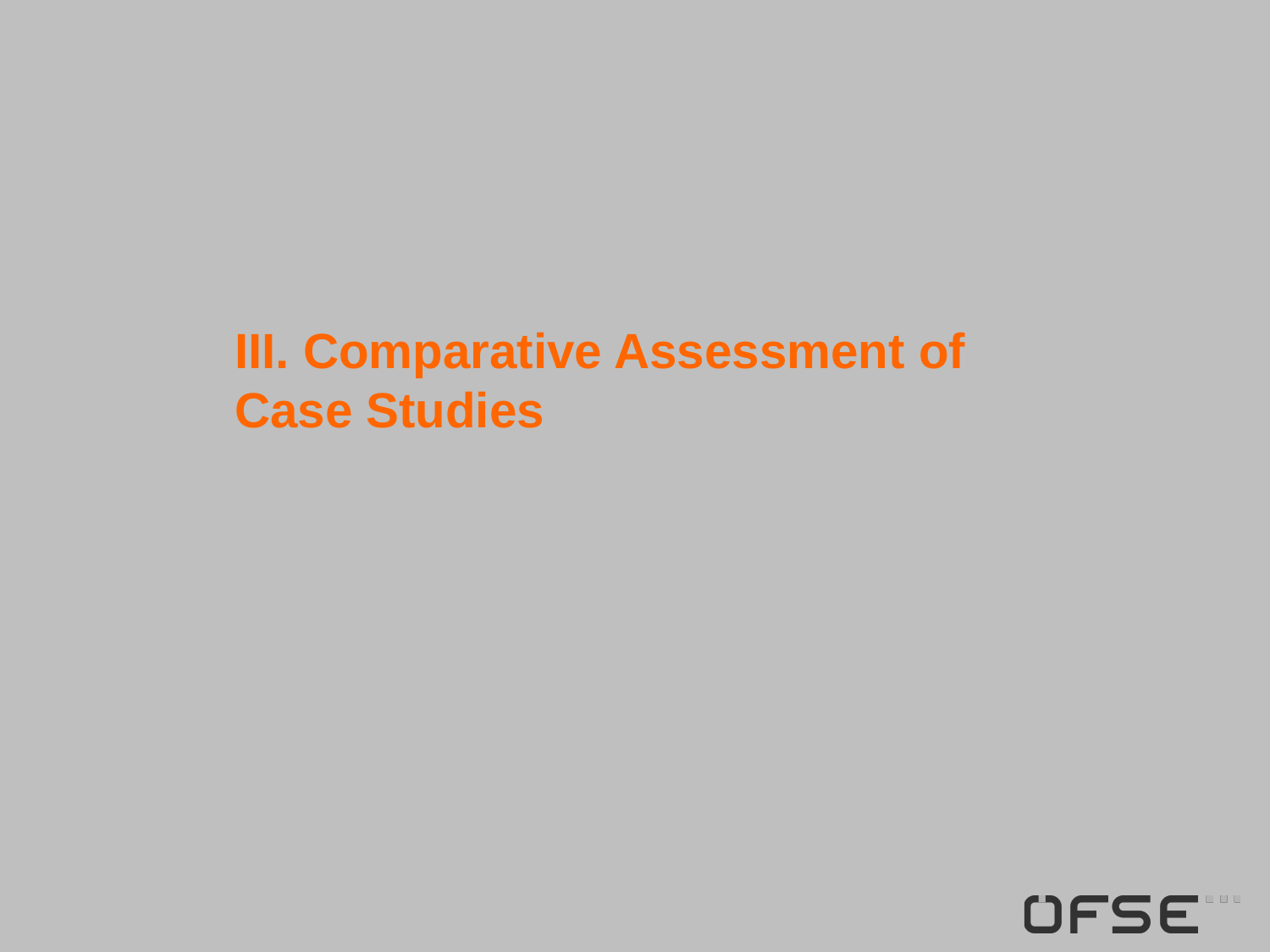

# III. Comparative Assessment of	Case Studies